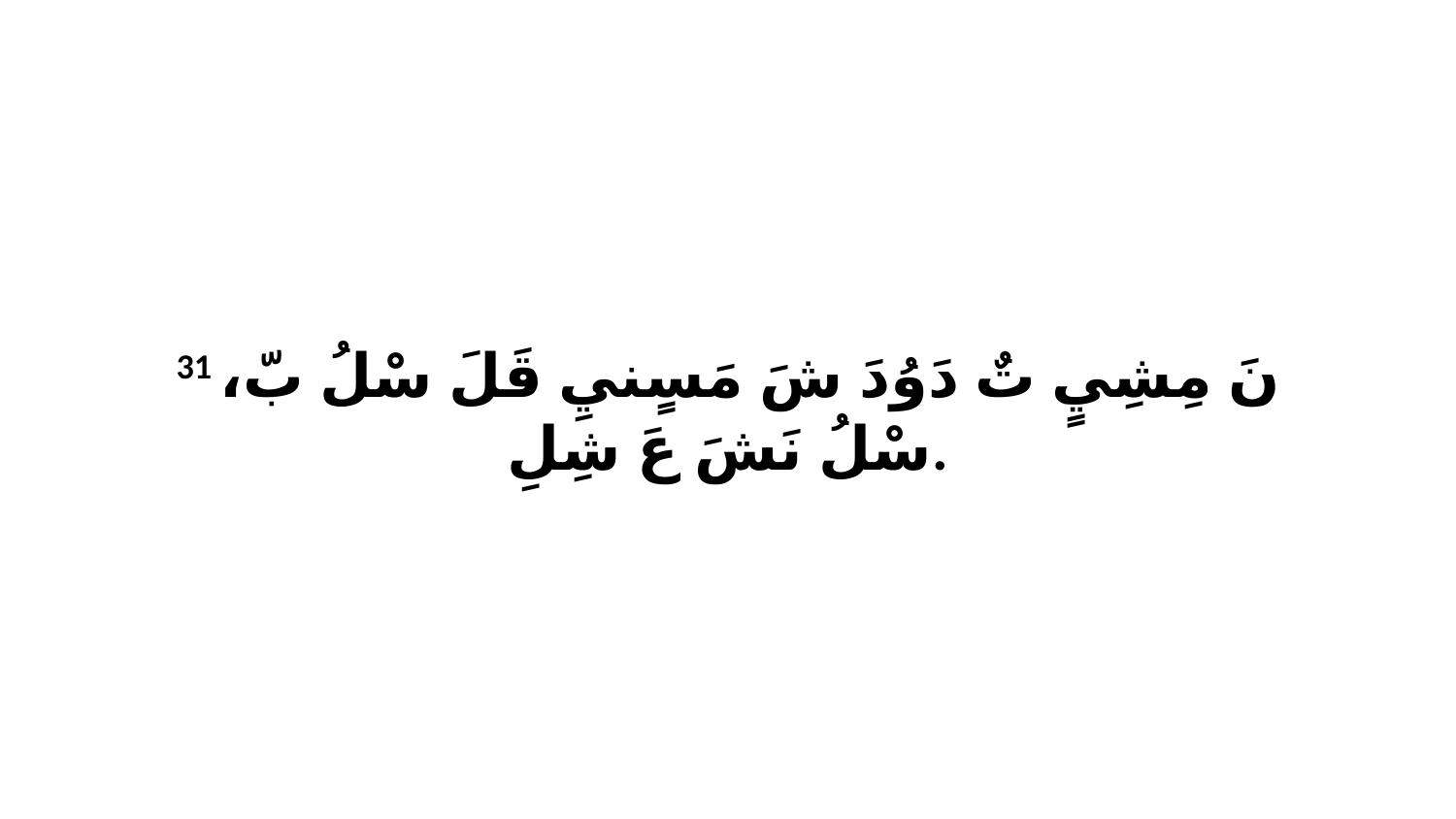

31 نَ مِشِيٍ تٌ دَوُدَ شَ مَسٍنيِ قَلَ سْلُ بّ، سْلُ نَشَ عَ شِلِ.